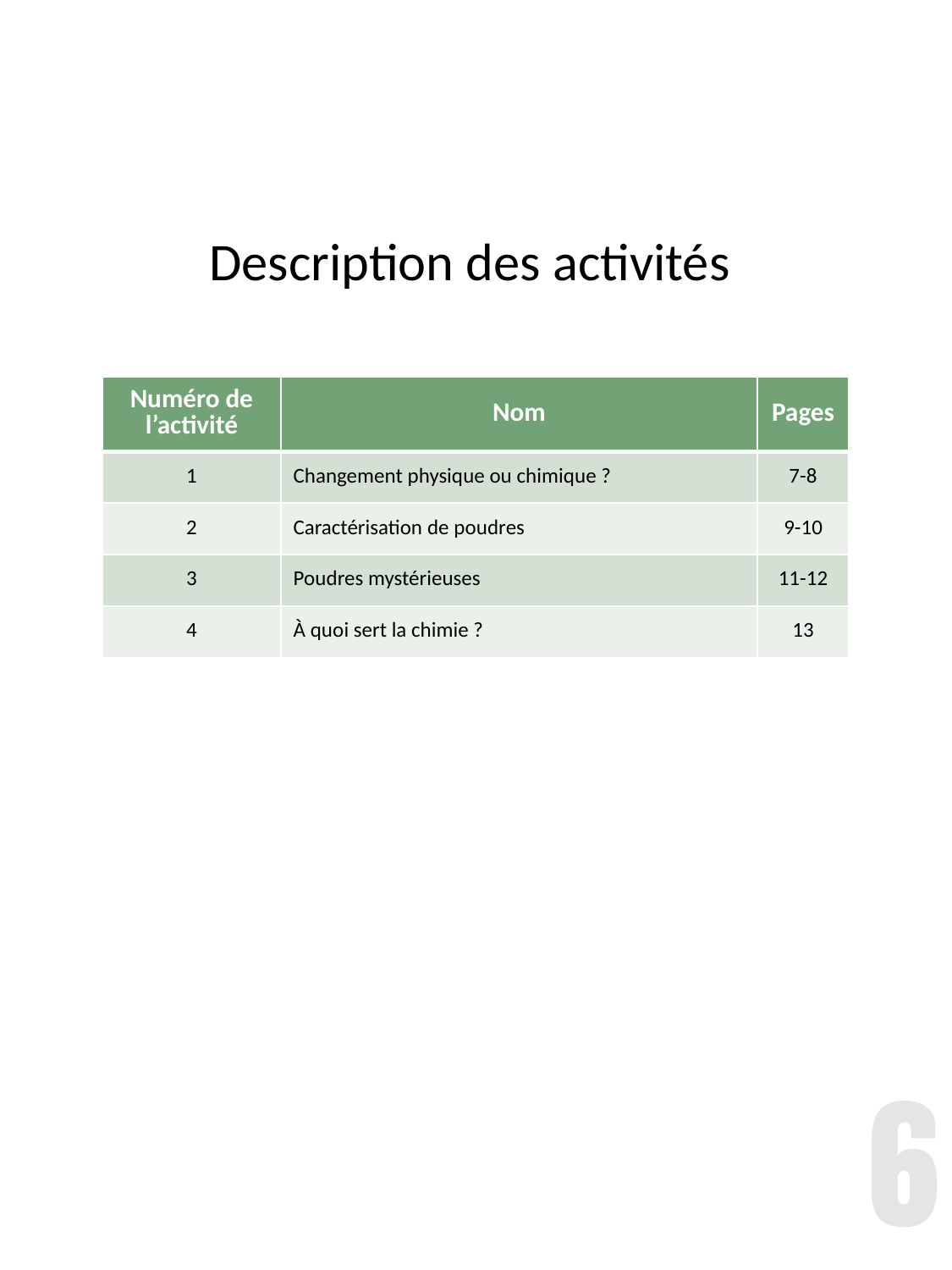

# Description des activités
| Numéro de l’activité | Nom | Pages |
| --- | --- | --- |
| 1 | Changement physique ou chimique ? | 7-8 |
| 2 | Caractérisation de poudres | 9-10 |
| 3 | Poudres mystérieuses | 11-12 |
| 4 | À quoi sert la chimie ? | 13 |
6